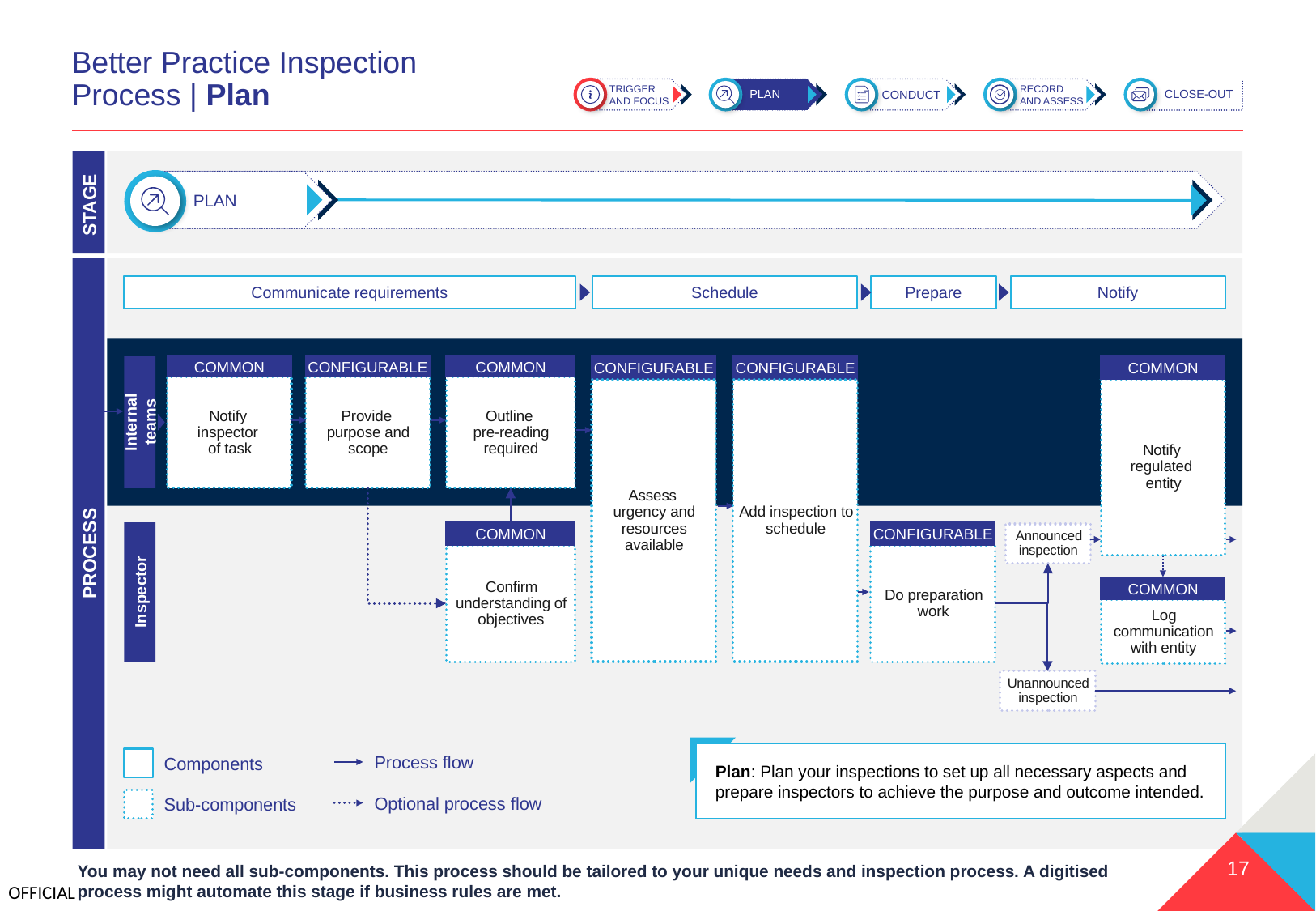

# Better Practice Inspection Process | Plan

TRIGGER
AND FOCUS

PLAN

CONDUCT

RECORD
AND ASSESS

CLOSE-OUT

STAGE

PLAN

PROCESS
Communicate requirements
Schedule
Prepare
Notify

CONFIGURABLE
CONFIGURABLE
Internal teams
COMMON
CONFIGURABLE
COMMON
COMMON
Notify
inspector
of task
Provide
purpose and scope
Outline
pre-reading required
Notify
regulated
entity
Assess
urgency and resources available
Add inspection to schedule

Inspector
COMMON
CONFIGURABLE
Announced inspection
Confirm understanding of objectives
Do preparation work
COMMON
Log communication with entity
Unannounced inspection
Plan: Plan your inspections to set up all necessary aspects and prepare inspectors to achieve the purpose and outcome intended.

Process flow
Components

Optional process flow
Sub-components
17
You may not need all sub-components. This process should be tailored to your unique needs and inspection process. A digitised process might automate this stage if business rules are met.